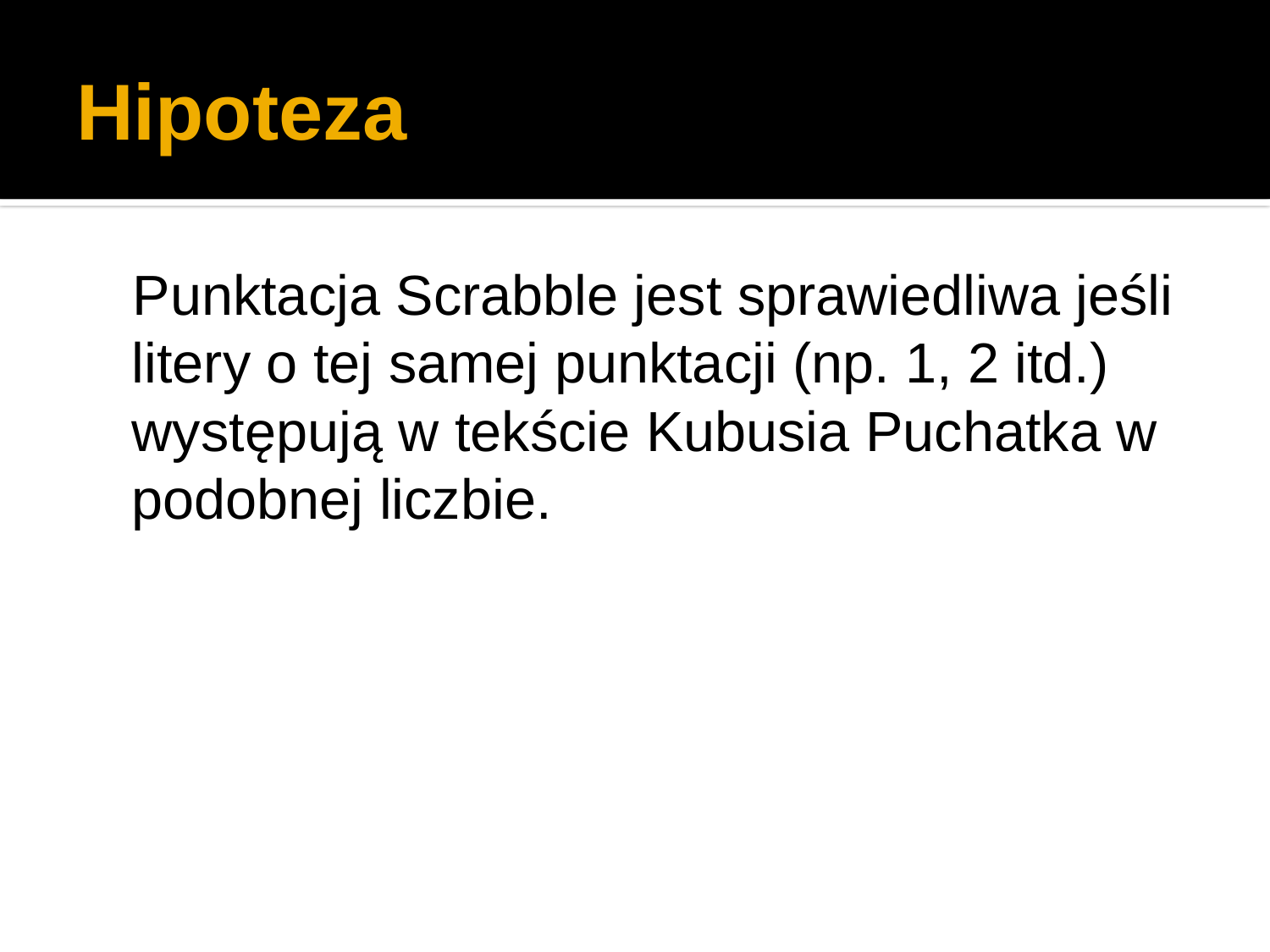

# Hipoteza
Punktacja Scrabble jest sprawiedliwa jeśli litery o tej samej punktacji (np. 1, 2 itd.) występują w tekście Kubusia Puchatka w podobnej liczbie.